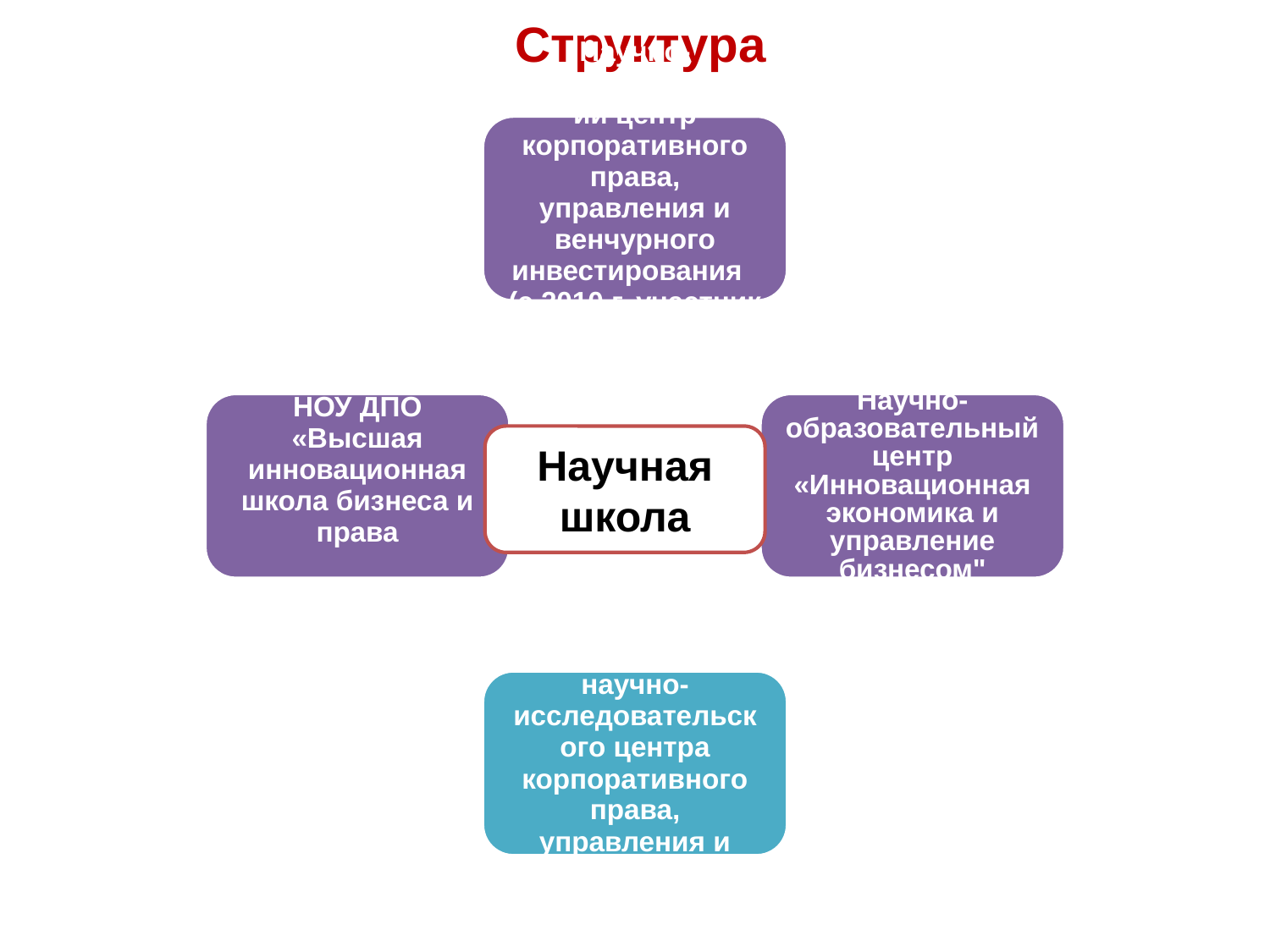

Структура
(с 2010 г. участник Сети Глобального договора ООН )
Научно-образовательный центр «Инновационная экономика и управление бизнесом"
НОУ ДПО «Высшая инновационная школа бизнеса и права
Научная школа